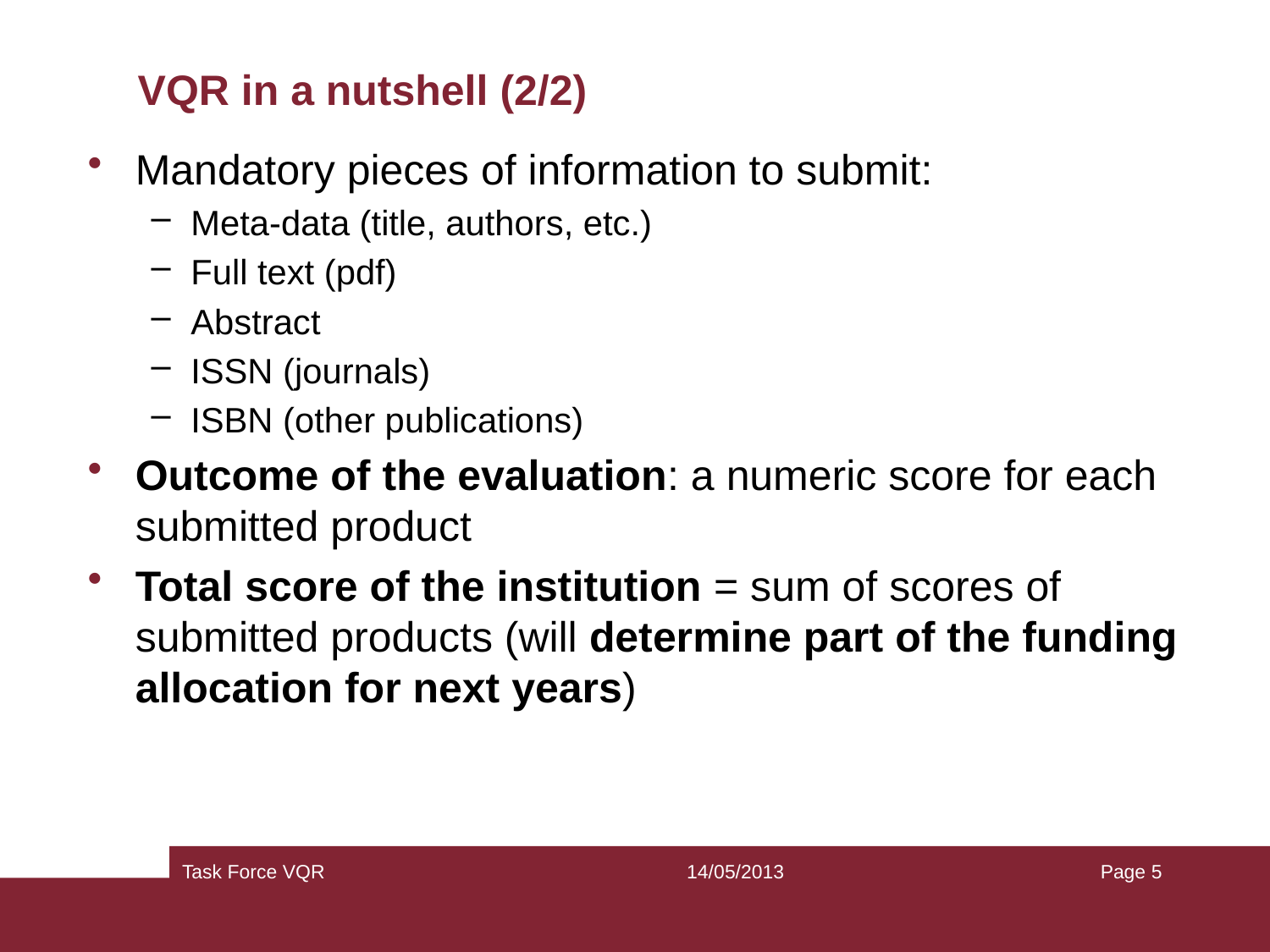

# VQR in a nutshell (2/2)
Mandatory pieces of information to submit:
Meta-data (title, authors, etc.)
Full text (pdf)
Abstract
ISSN (journals)
ISBN (other publications)
Outcome of the evaluation: a numeric score for each submitted product
Total score of the institution = sum of scores of submitted products (will determine part of the funding allocation for next years)
Task Force VQR
14/05/2013
Page 5